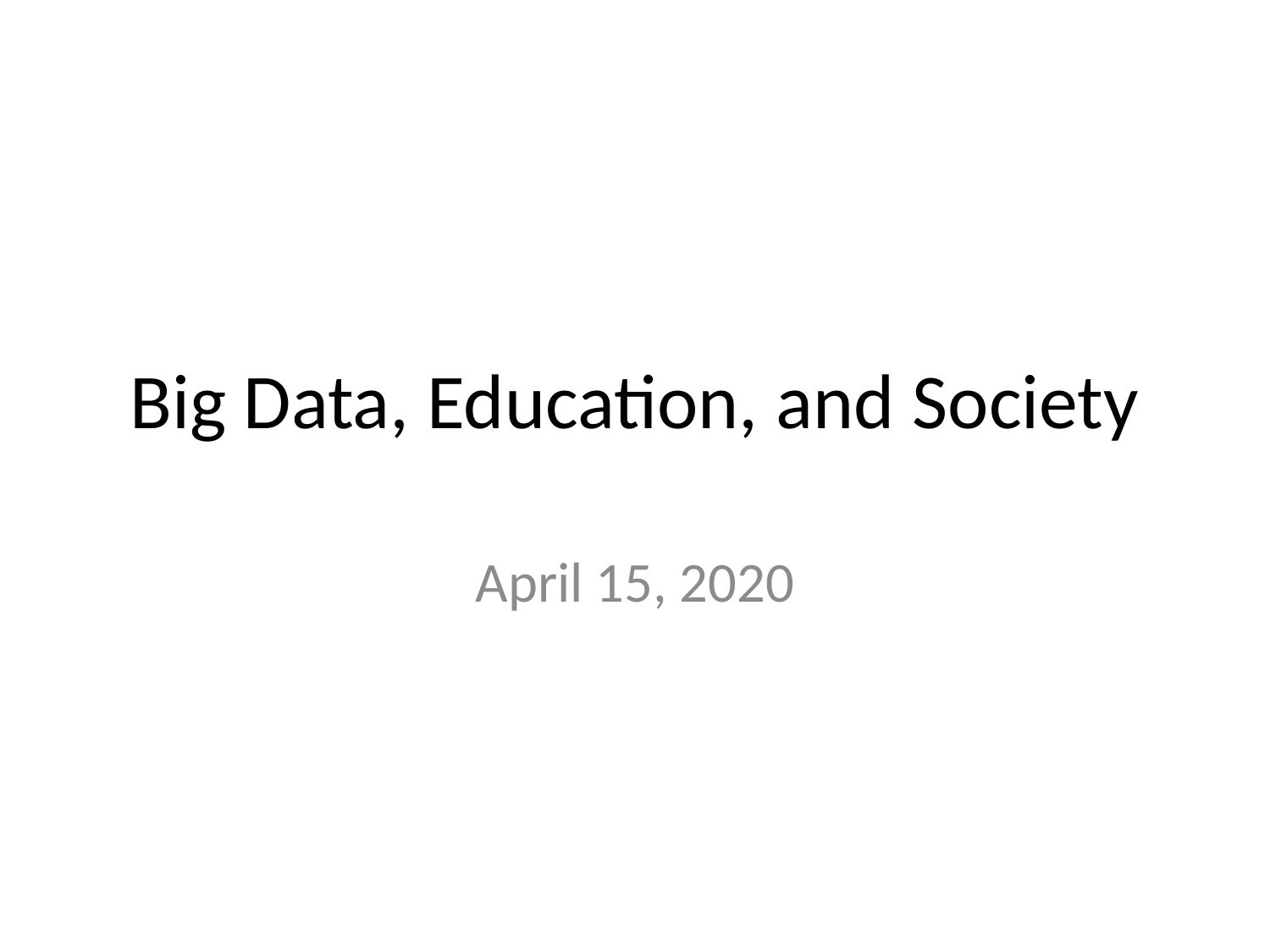

# Big Data, Education, and Society
April 15, 2020